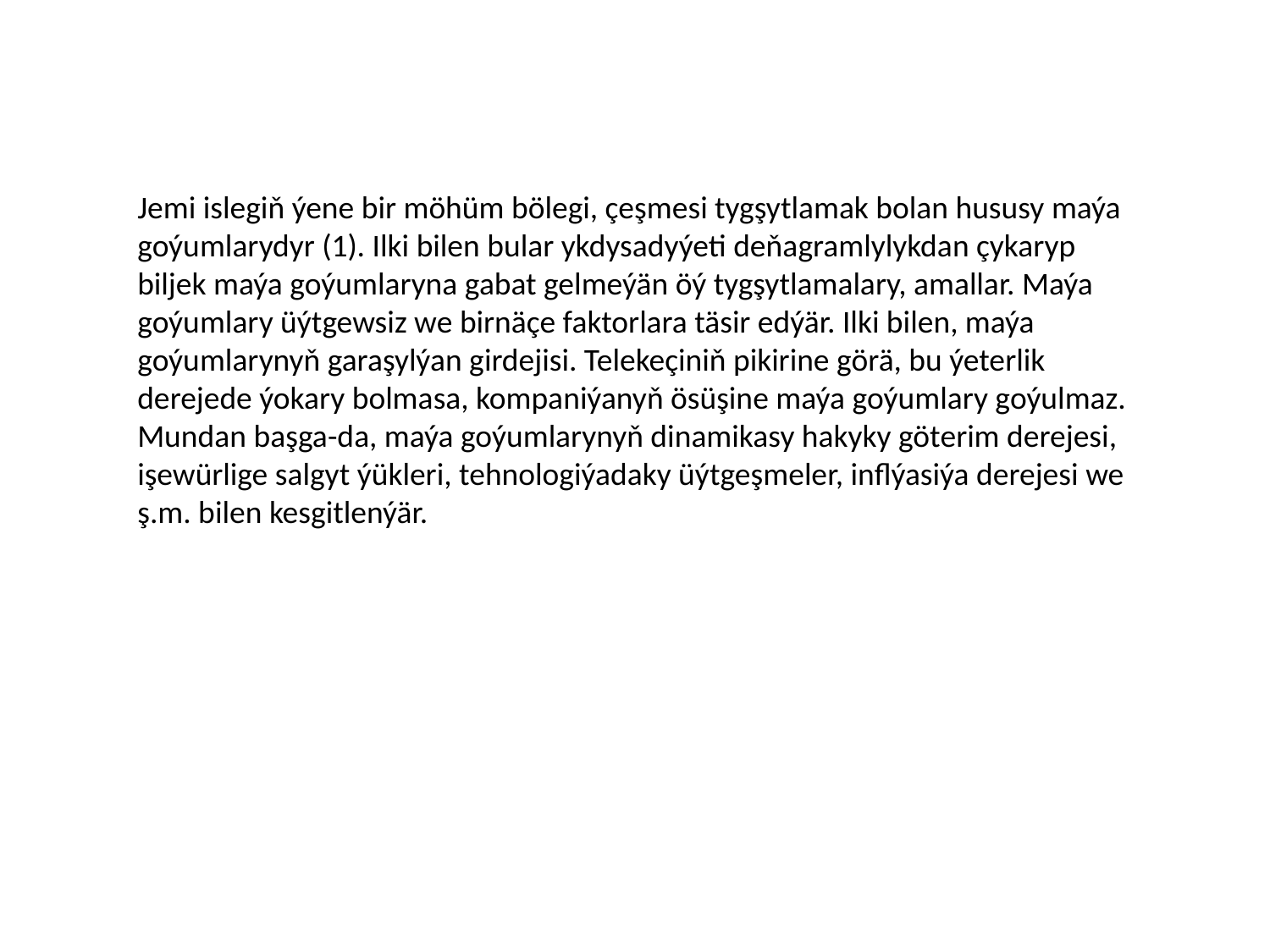

Jemi islegiň ýene bir möhüm bölegi, çeşmesi tygşytlamak bolan hususy maýa goýumlarydyr (1). Ilki bilen bular ykdysadyýeti deňagramlylykdan çykaryp biljek maýa goýumlaryna gabat gelmeýän öý tygşytlamalary, amallar. Maýa goýumlary üýtgewsiz we birnäçe faktorlara täsir edýär. Ilki bilen, maýa goýumlarynyň garaşylýan girdejisi. Telekeçiniň pikirine görä, bu ýeterlik derejede ýokary bolmasa, kompaniýanyň ösüşine maýa goýumlary goýulmaz. Mundan başga-da, maýa goýumlarynyň dinamikasy hakyky göterim derejesi, işewürlige salgyt ýükleri, tehnologiýadaky üýtgeşmeler, inflýasiýa derejesi we ş.m. bilen kesgitlenýär.